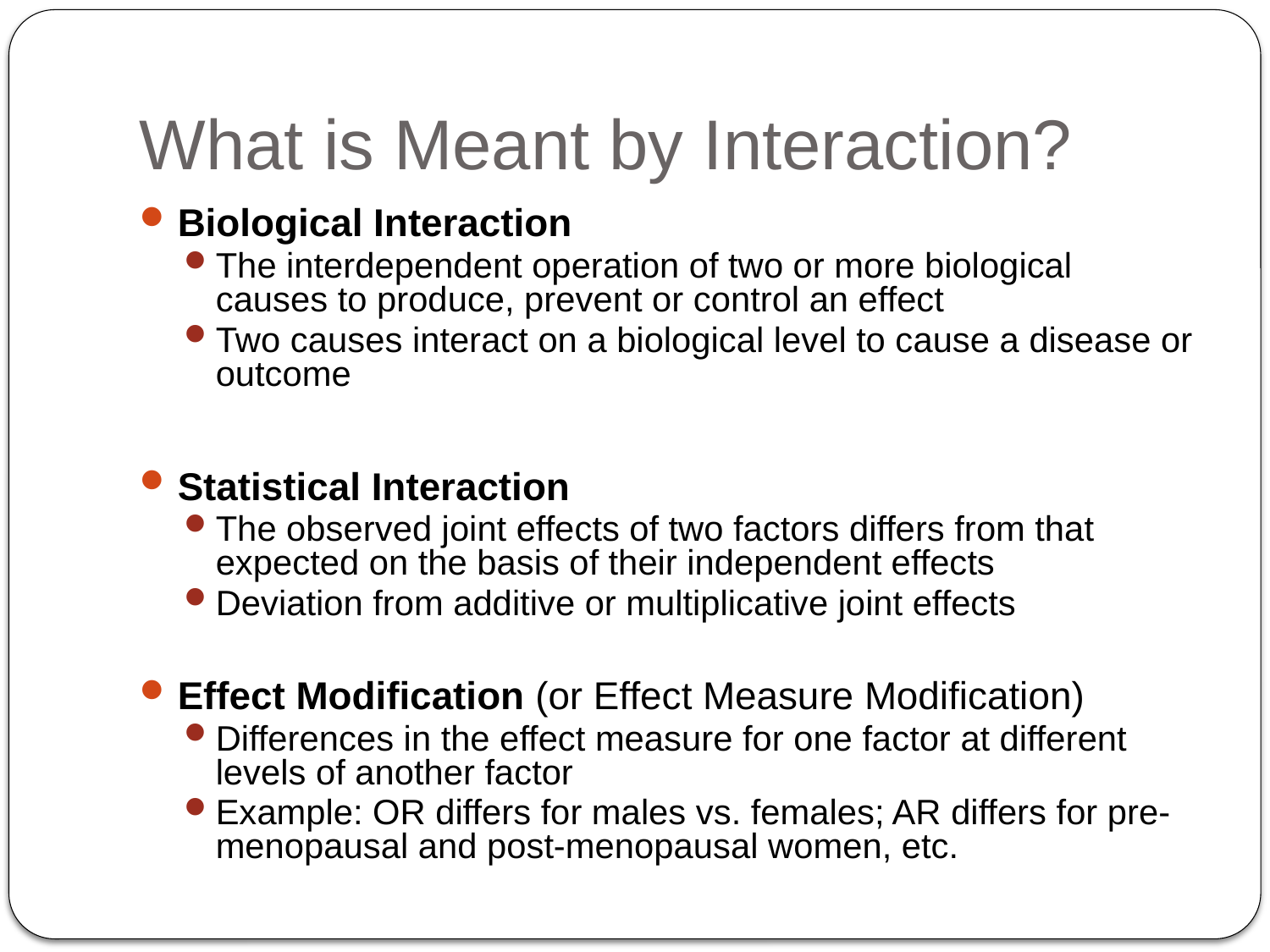

# What is Meant by Interaction?
Biological Interaction
The interdependent operation of two or more biological causes to produce, prevent or control an effect
Two causes interact on a biological level to cause a disease or outcome

Statistical Interaction
The observed joint effects of two factors differs from that expected on the basis of their independent effects
Deviation from additive or multiplicative joint effects

Effect Modification (or Effect Measure Modification)
Differences in the effect measure for one factor at different levels of another factor
Example: OR differs for males vs. females; AR differs for pre-menopausal and post-menopausal women, etc.